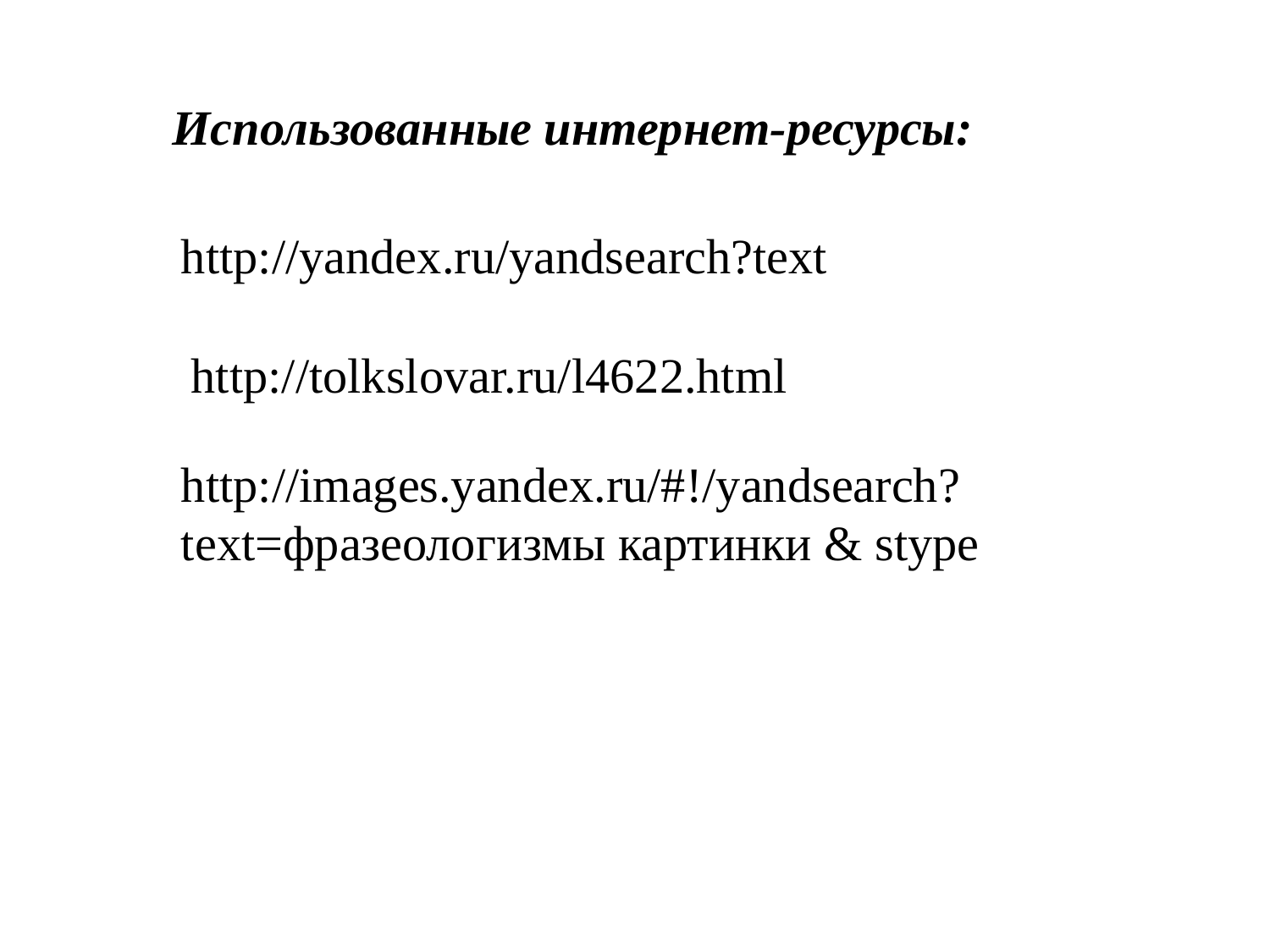

Использованные интернет-ресурсы:
http://yandex.ru/yandsearch?text
http://tolkslovar.ru/l4622.html
http://images.yandex.ru/#!/yandsearch?text=фразеологизмы картинки & stype